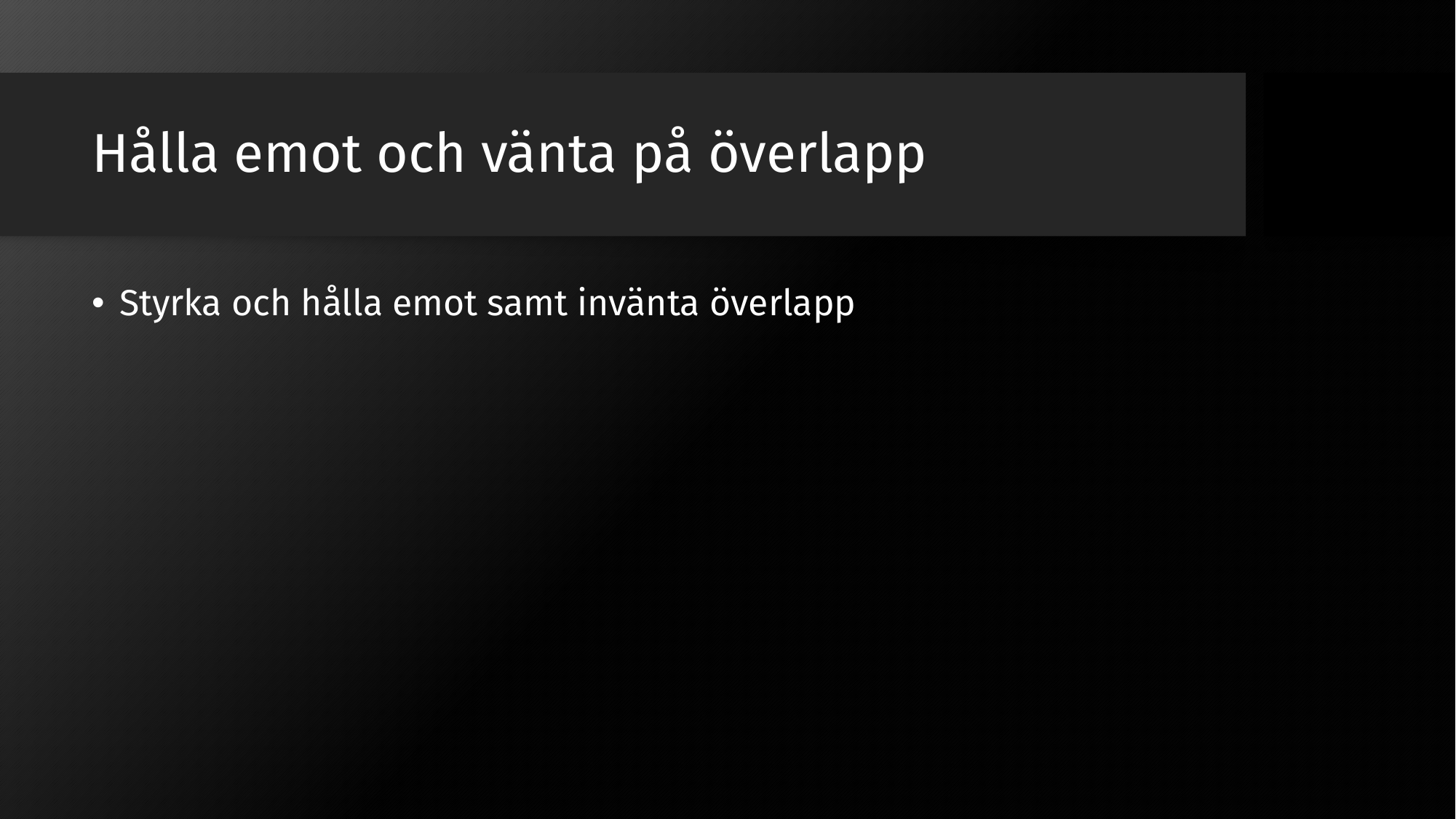

# Hålla emot och vänta på överlapp
Styrka och hålla emot samt invänta överlapp